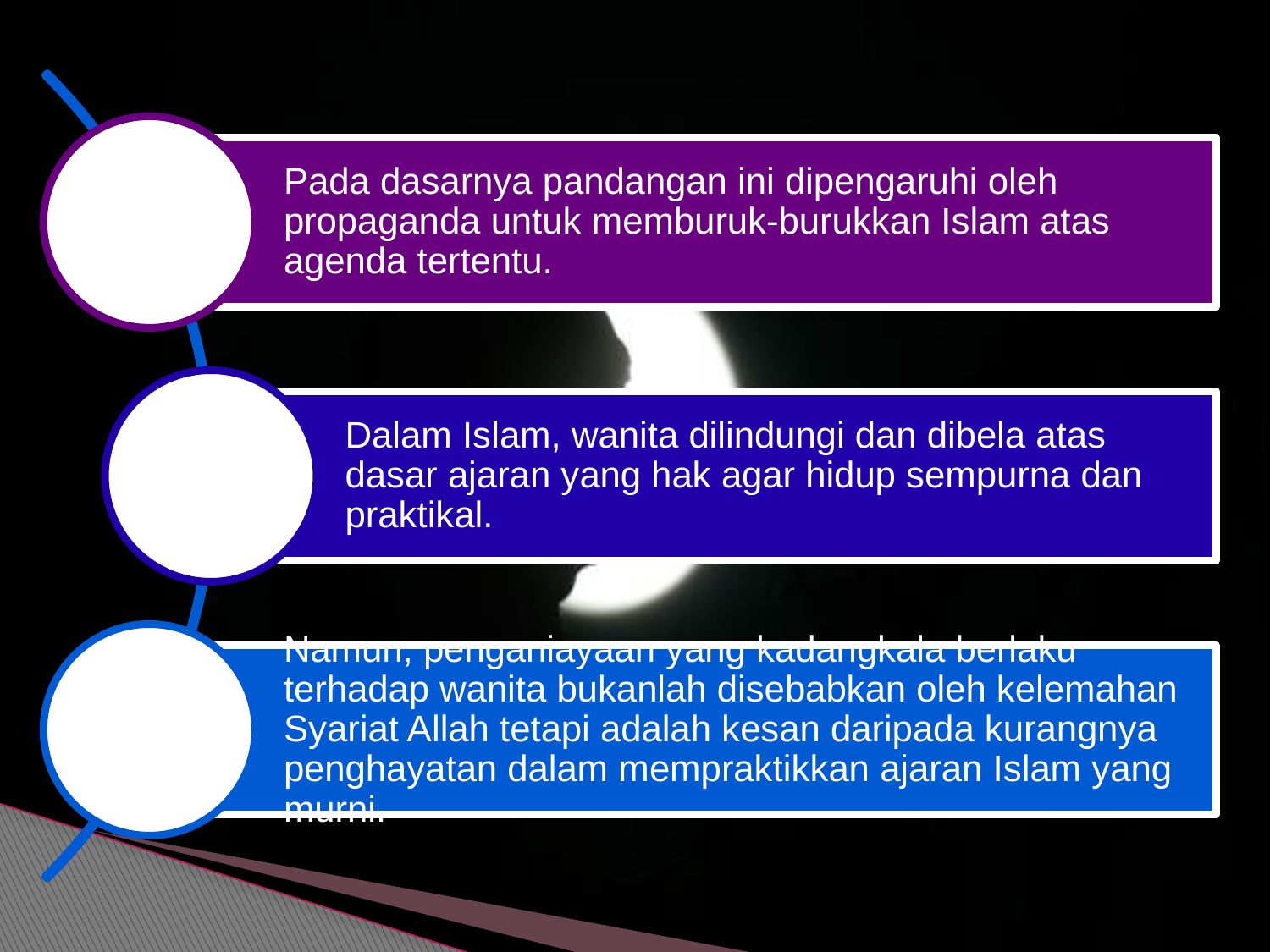

Pada dasarnya pandangan ini dipengaruhi oleh propaganda untuk memburuk-burukkan Islam atas agenda tertentu.
Dalam Islam, wanita dilindungi dan dibela atas dasar ajaran yang hak agar hidup sempurna dan praktikal.
Namun, penganiayaan yang kadangkala berlaku terhadap wanita bukanlah disebabkan oleh kelemahan Syariat Allah tetapi adalah kesan daripada kurangnya penghayatan dalam mempraktikkan ajaran Islam yang murni.